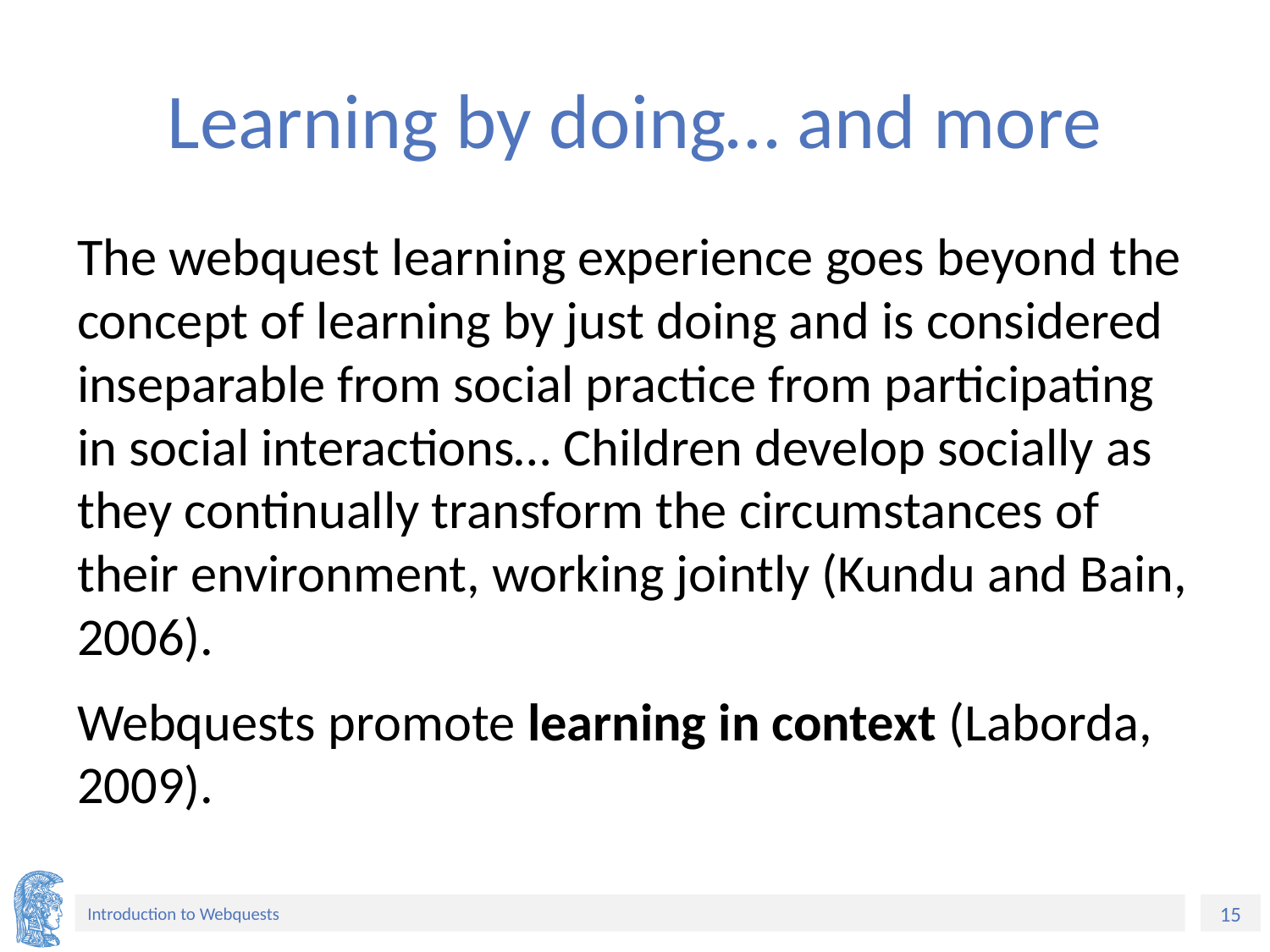

# Learning by doing… and more
The webquest learning experience goes beyond the concept of learning by just doing and is considered inseparable from social practice from participating in social interactions… Children develop socially as they continually transform the circumstances of their environment, working jointly (Kundu and Bain, 2006).
Webquests promote learning in context (Laborda, 2009).